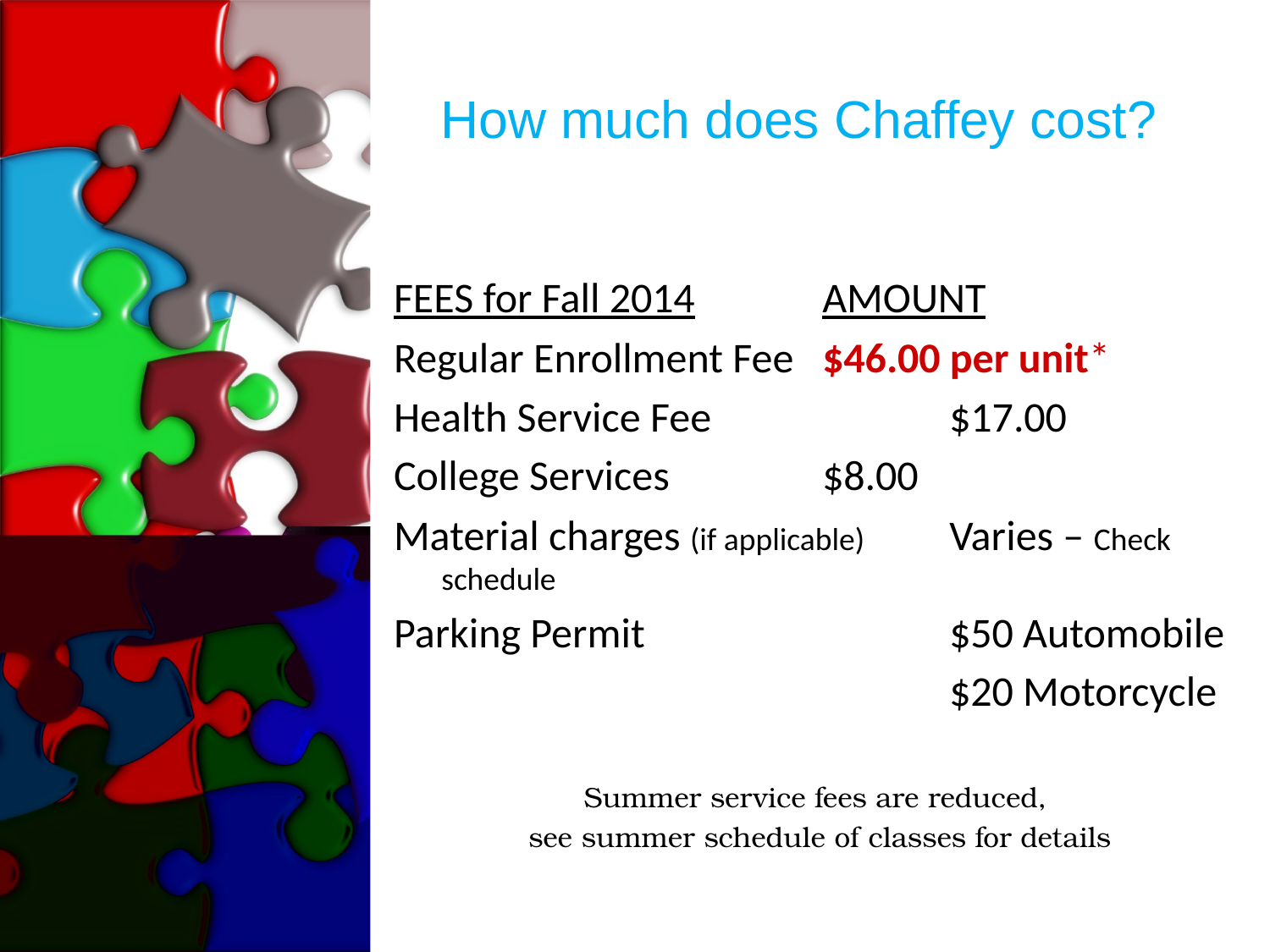

# How much does Chaffey cost?
FEES for Fall 2014		AMOUNT
Regular Enrollment Fee	$46.00 per unit*
Health Service Fee		$17.00
College Services		$8.00
Material charges (if applicable)	Varies – Check schedule
Parking Permit			$50 Automobile
					$20 Motorcycle

Summer service fees are reduced,
see summer schedule of classes for details